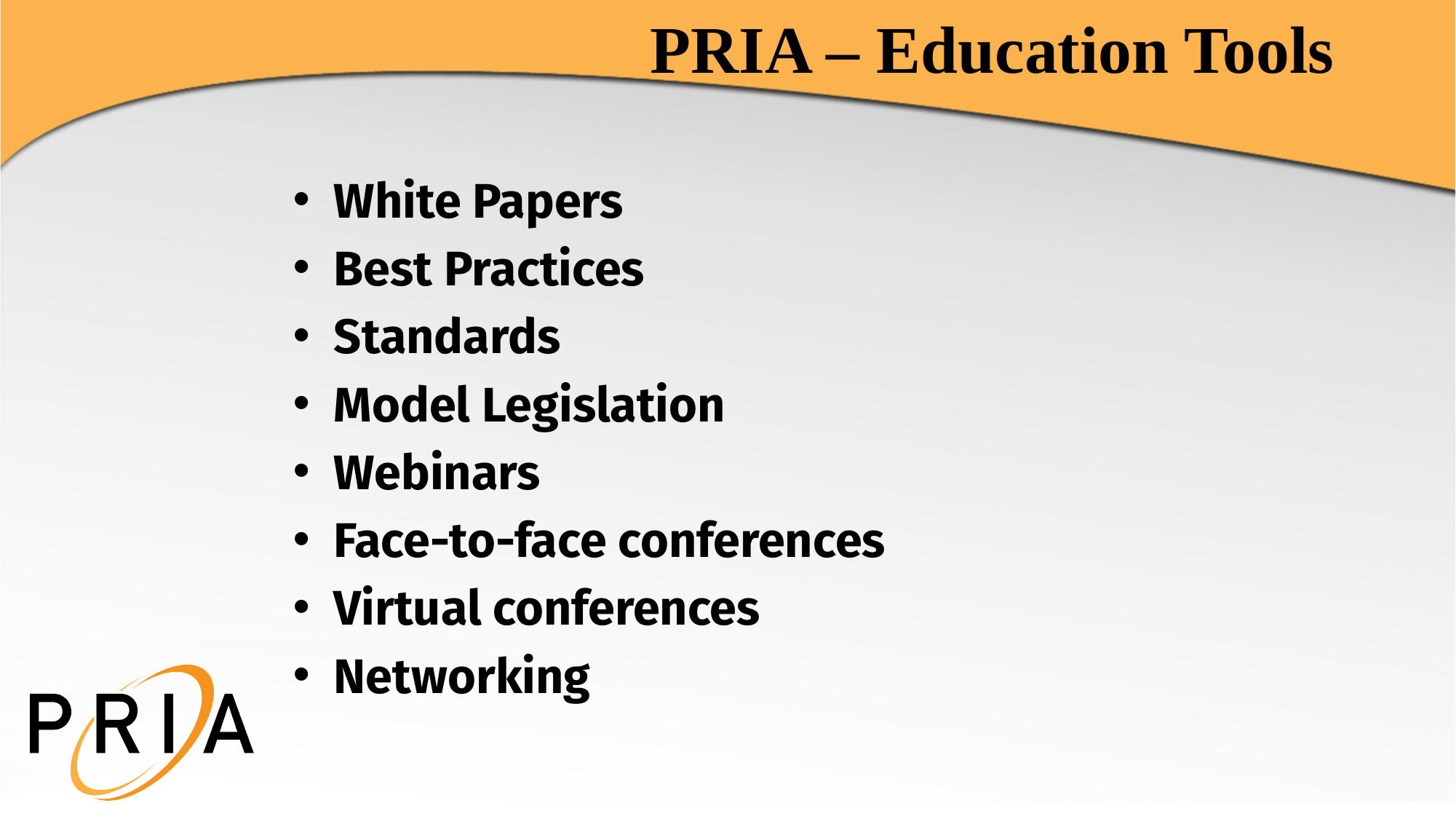

# PRIA – Education Tools
White Papers
Best Practices
Standards
Model Legislation
Webinars
Face-to-face conferences
Virtual conferences
Networking